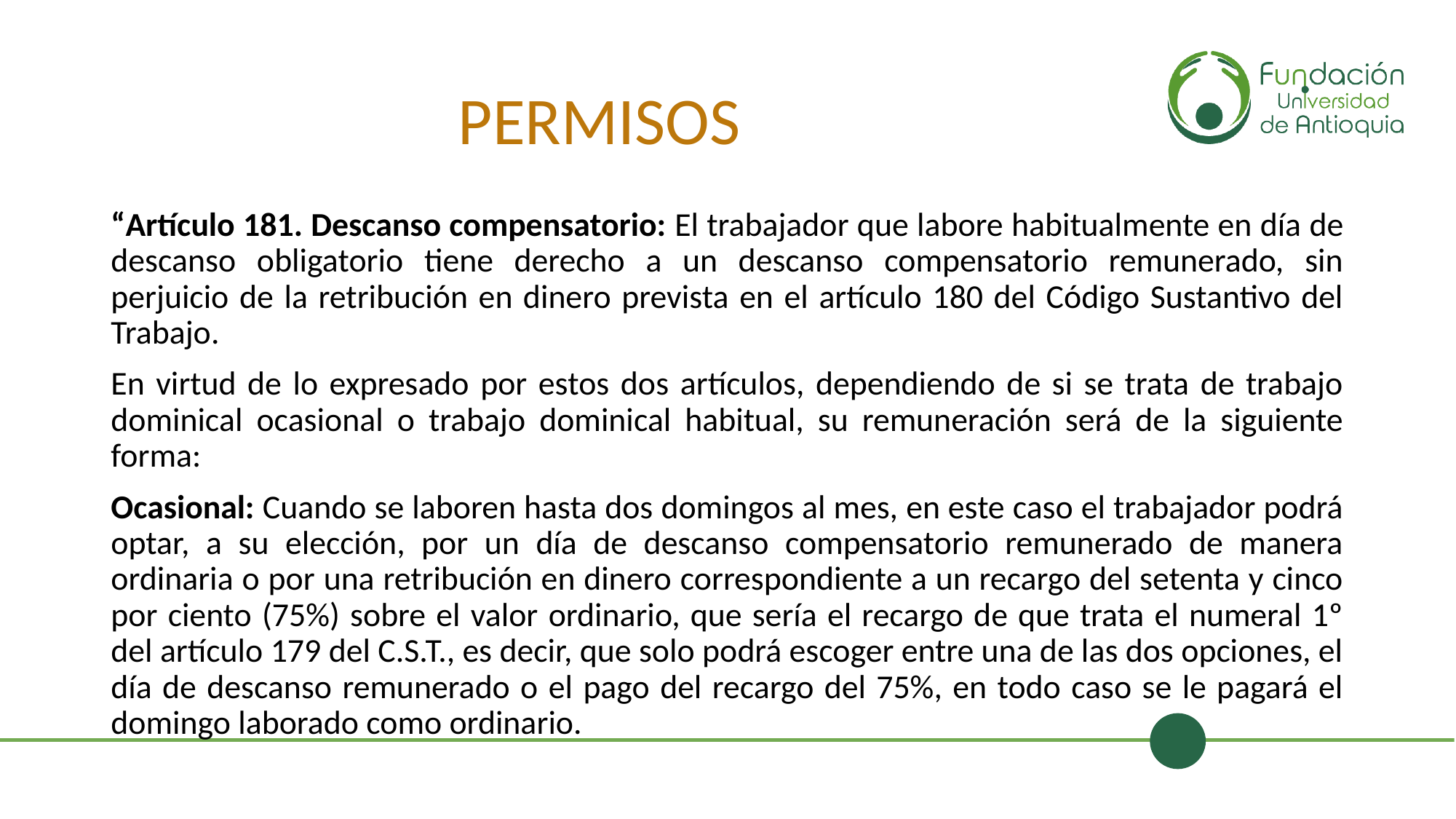

# PERMISOS
“Artículo 181. Descanso compensatorio: El trabajador que labore habitualmente en día de descanso obligatorio tiene derecho a un descanso compensatorio remunerado, sin perjuicio de la retribución en dinero prevista en el artículo 180 del Código Sustantivo del Trabajo.
En virtud de lo expresado por estos dos artículos, dependiendo de si se trata de trabajo dominical ocasional o trabajo dominical habitual, su remuneración será de la siguiente forma:
Ocasional: Cuando se laboren hasta dos domingos al mes, en este caso el trabajador podrá optar, a su elección, por un día de descanso compensatorio remunerado de manera ordinaria o por una retribución en dinero correspondiente a un recargo del setenta y cinco por ciento (75%) sobre el valor ordinario, que sería el recargo de que trata el numeral 1º del artículo 179 del C.S.T., es decir, que solo podrá escoger entre una de las dos opciones, el día de descanso remunerado o el pago del recargo del 75%, en todo caso se le pagará el domingo laborado como ordinario.